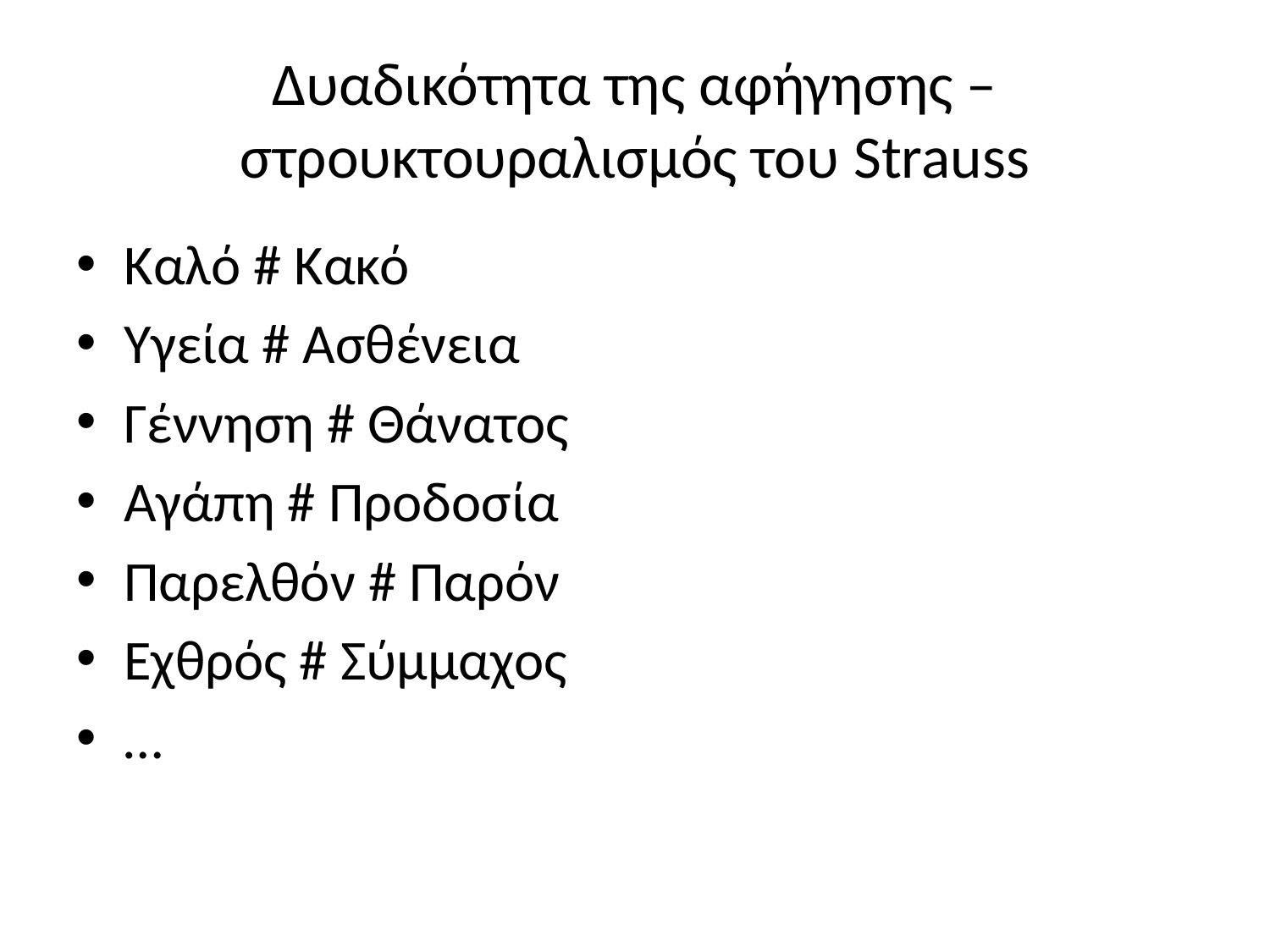

# Δυαδικότητα της αφήγησης – στρουκτουραλισμός του Strauss
Καλό # Κακό
Υγεία # Ασθένεια
Γέννηση # Θάνατος
Αγάπη # Προδοσία
Παρελθόν # Παρόν
Εχθρός # Σύμμαχος
…